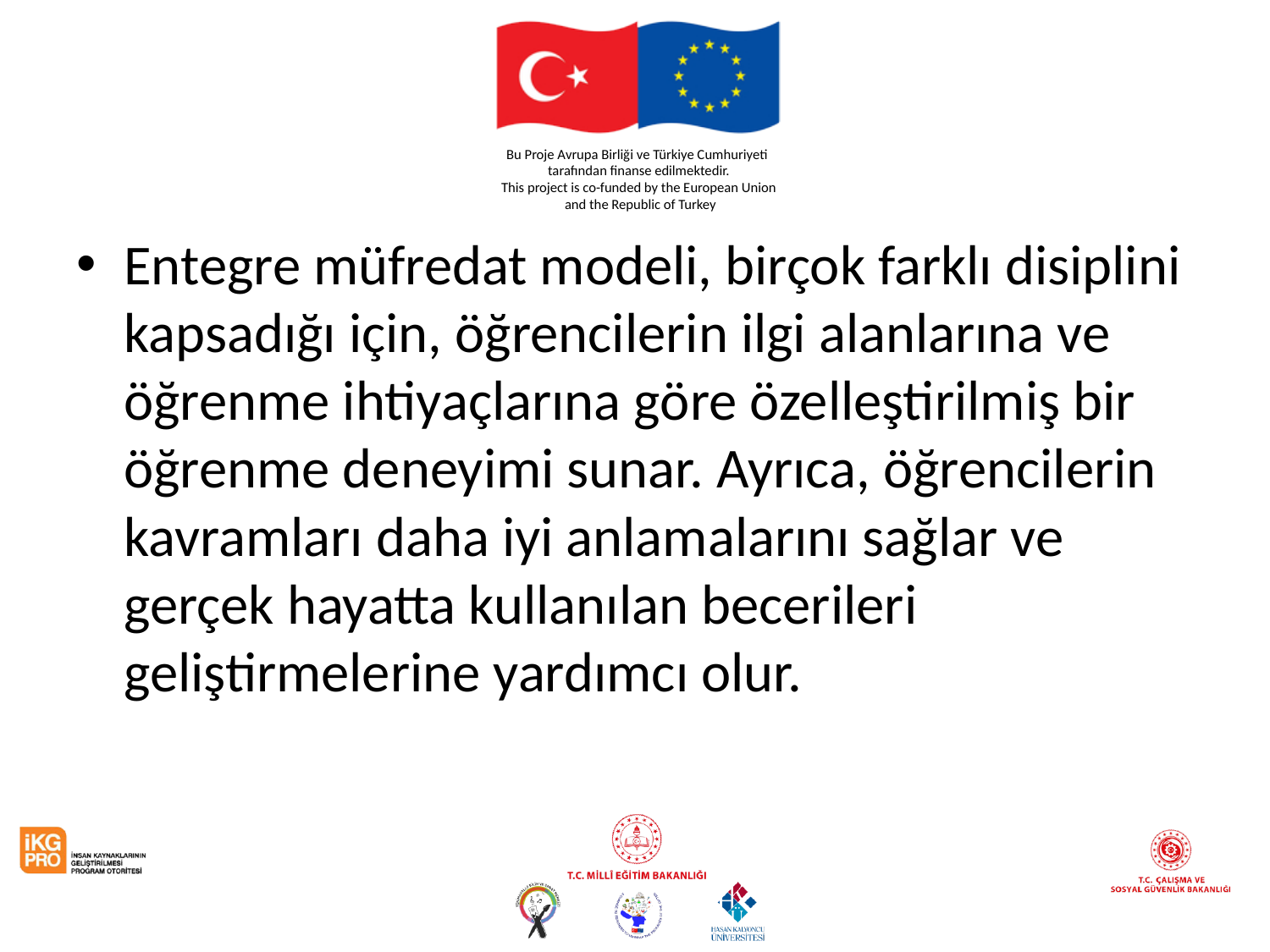

#
Entegre müfredat modeli, birçok farklı disiplini kapsadığı için, öğrencilerin ilgi alanlarına ve öğrenme ihtiyaçlarına göre özelleştirilmiş bir öğrenme deneyimi sunar. Ayrıca, öğrencilerin kavramları daha iyi anlamalarını sağlar ve gerçek hayatta kullanılan becerileri geliştirmelerine yardımcı olur.